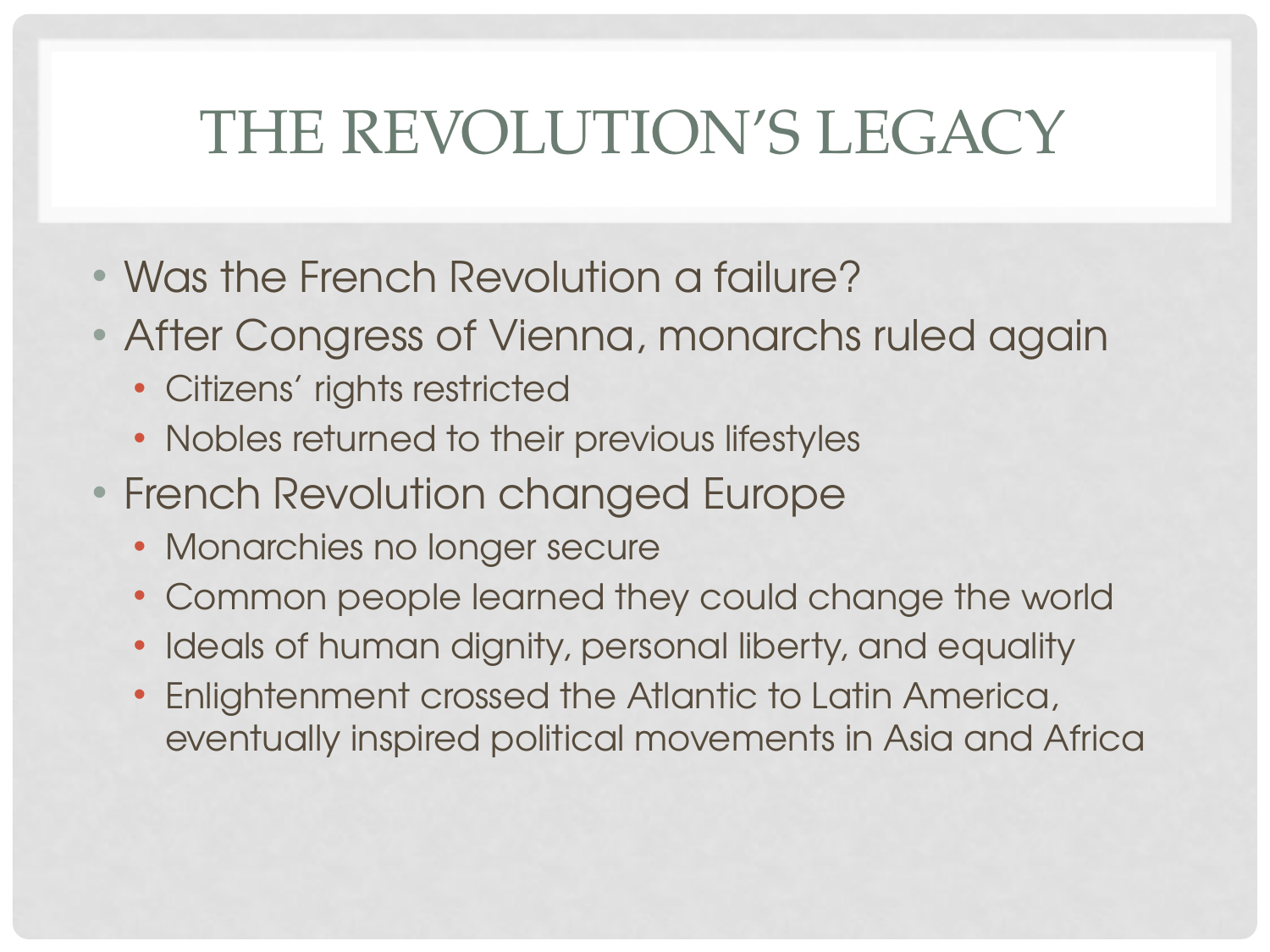

# The Revolution’s Legacy

Was the French Revolution a failure?
After Congress of Vienna, monarchs ruled again
Citizens’ rights restricted
Nobles returned to their previous lifestyles
French Revolution changed Europe
Monarchies no longer secure
Common people learned they could change the world
Ideals of human dignity, personal liberty, and equality
Enlightenment crossed the Atlantic to Latin America, eventually inspired political movements in Asia and Africa